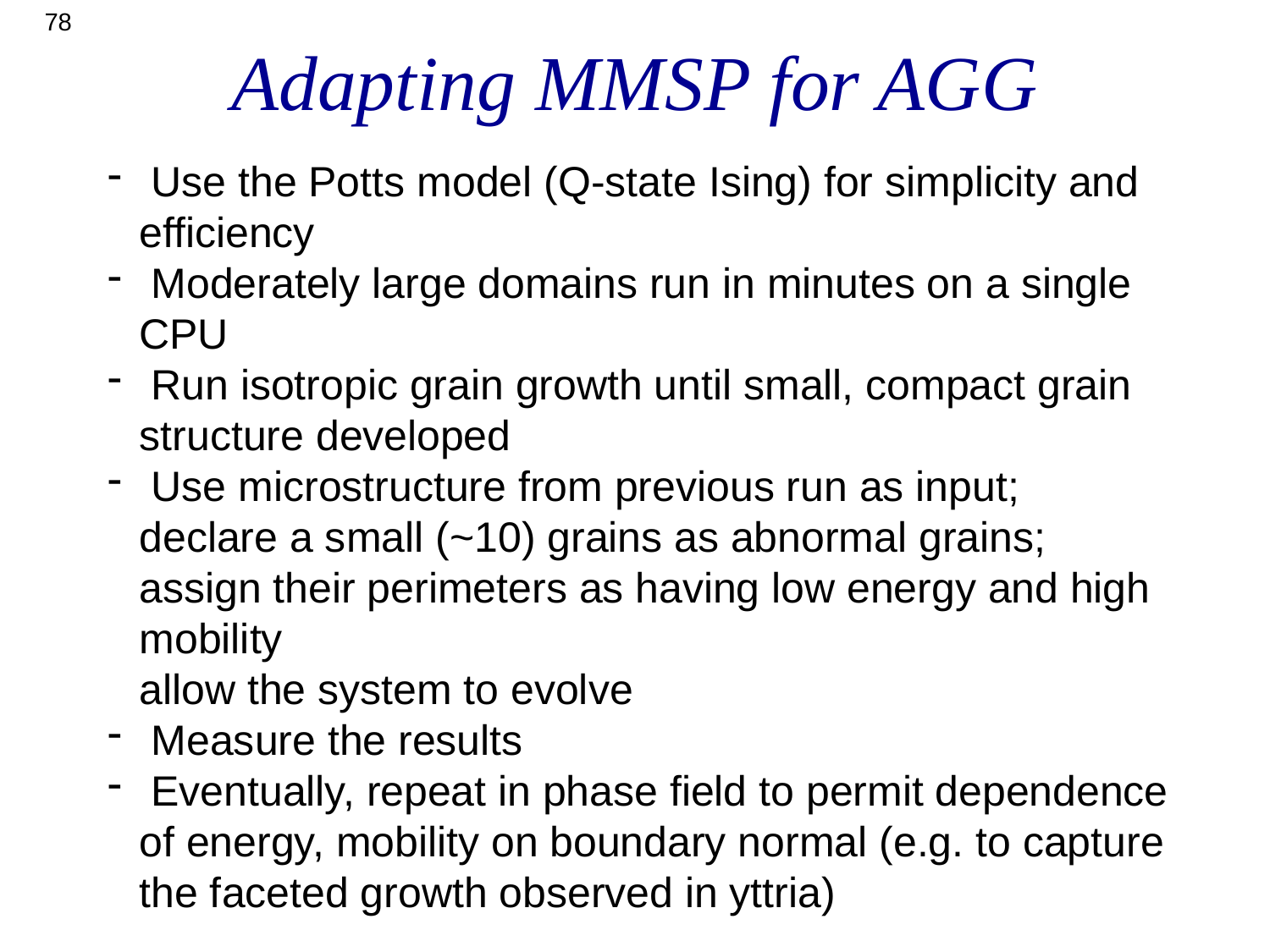

78
# Adapting MMSP for AGG
 Use the Potts model (Q-state Ising) for simplicity and efficiency
 Moderately large domains run in minutes on a single CPU
 Run isotropic grain growth until small, compact grain structure developed
 Use microstructure from previous run as input;
declare a small (~10) grains as abnormal grains;
assign their perimeters as having low energy and high mobility
allow the system to evolve
 Measure the results
 Eventually, repeat in phase field to permit dependence of energy, mobility on boundary normal (e.g. to capture the faceted growth observed in yttria)